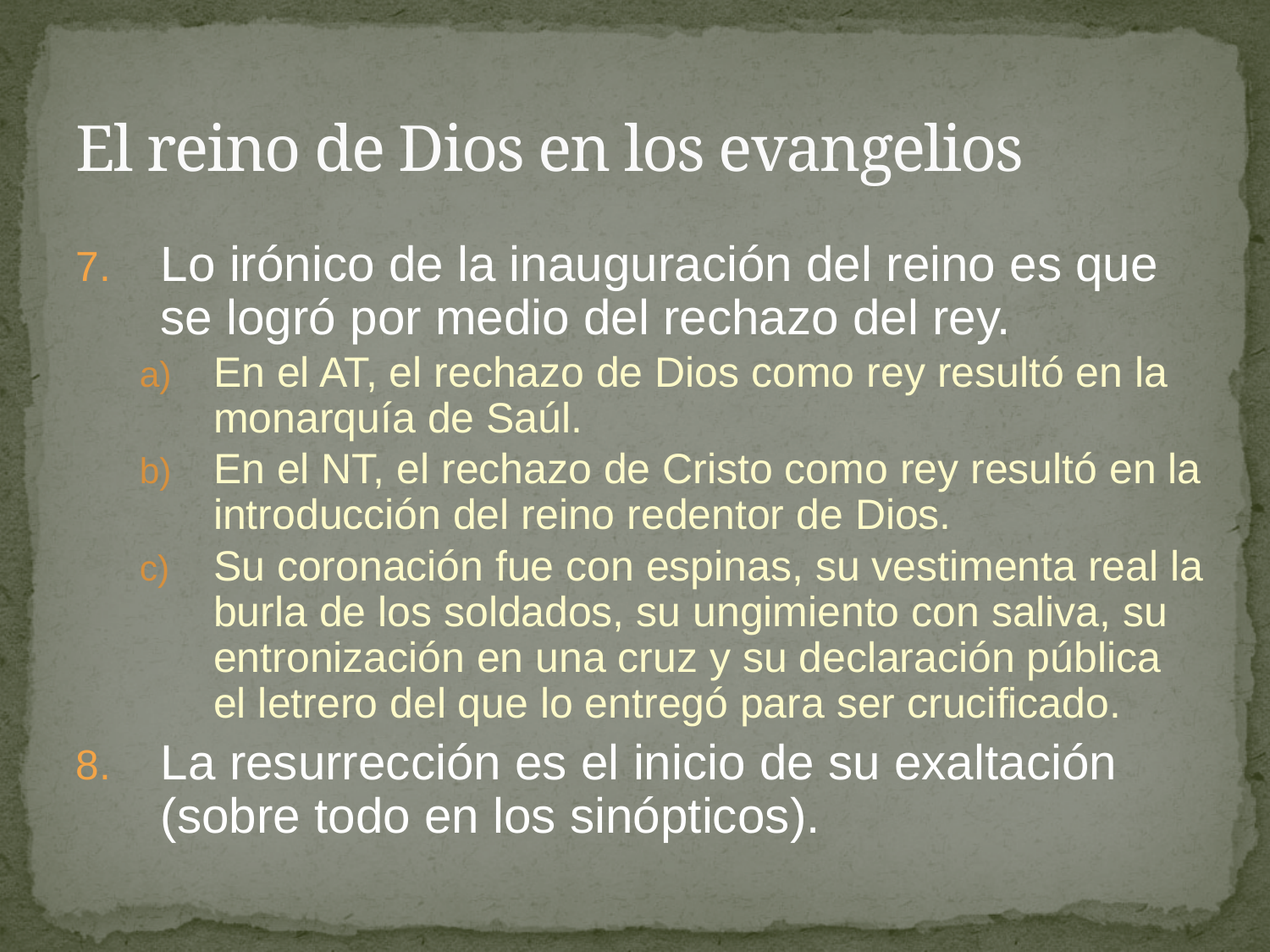

# El reino de Dios en los evangelios
Lo irónico de la inauguración del reino es que se logró por medio del rechazo del rey.
En el AT, el rechazo de Dios como rey resultó en la monarquía de Saúl.
En el NT, el rechazo de Cristo como rey resultó en la introducción del reino redentor de Dios.
Su coronación fue con espinas, su vestimenta real la burla de los soldados, su ungimiento con saliva, su entronización en una cruz y su declaración pública el letrero del que lo entregó para ser crucificado.
La resurrección es el inicio de su exaltación (sobre todo en los sinópticos).